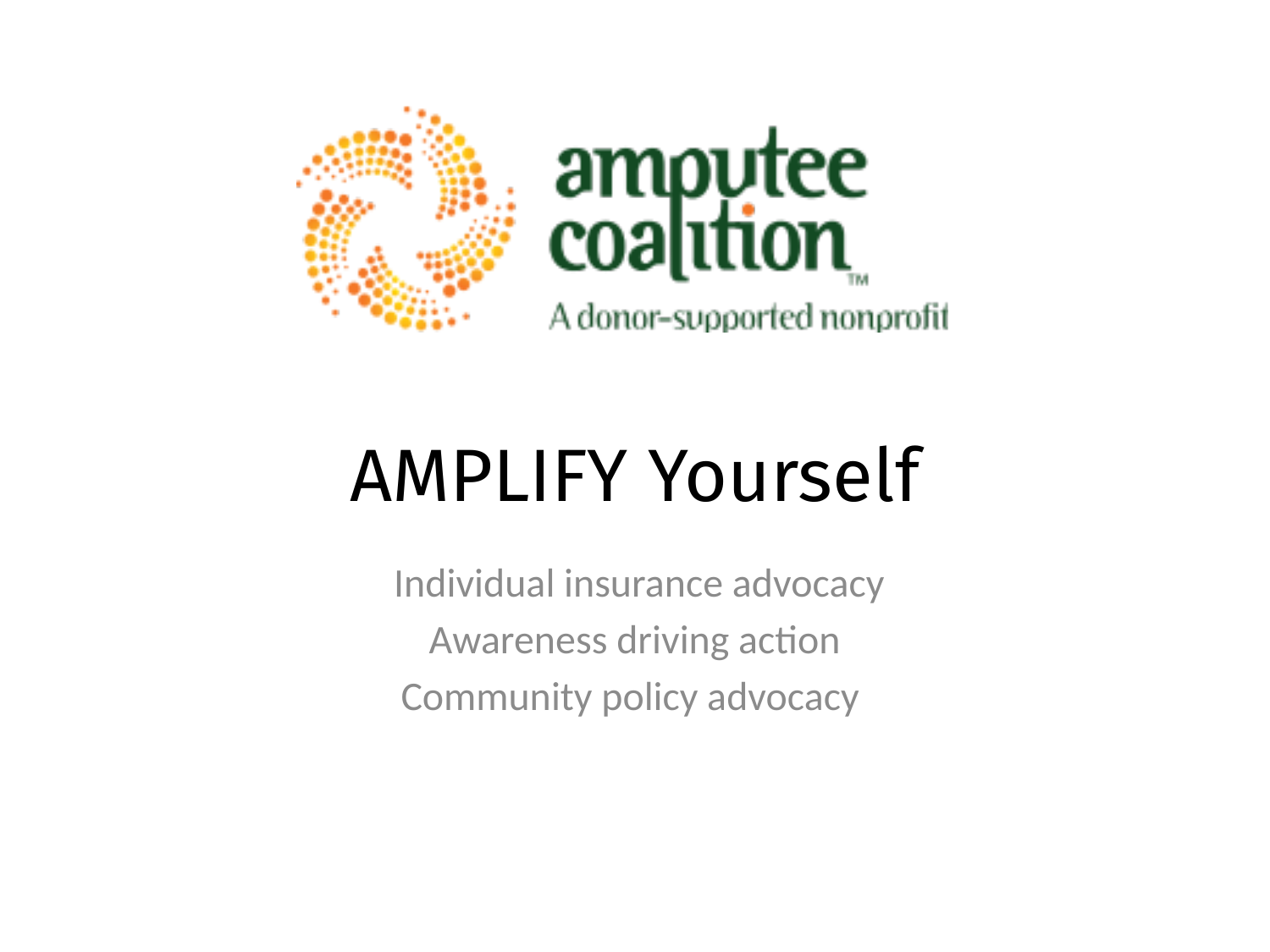

# AMPLIFY Yourself
 Individual insurance advocacy
Awareness driving action
Community policy advocacy